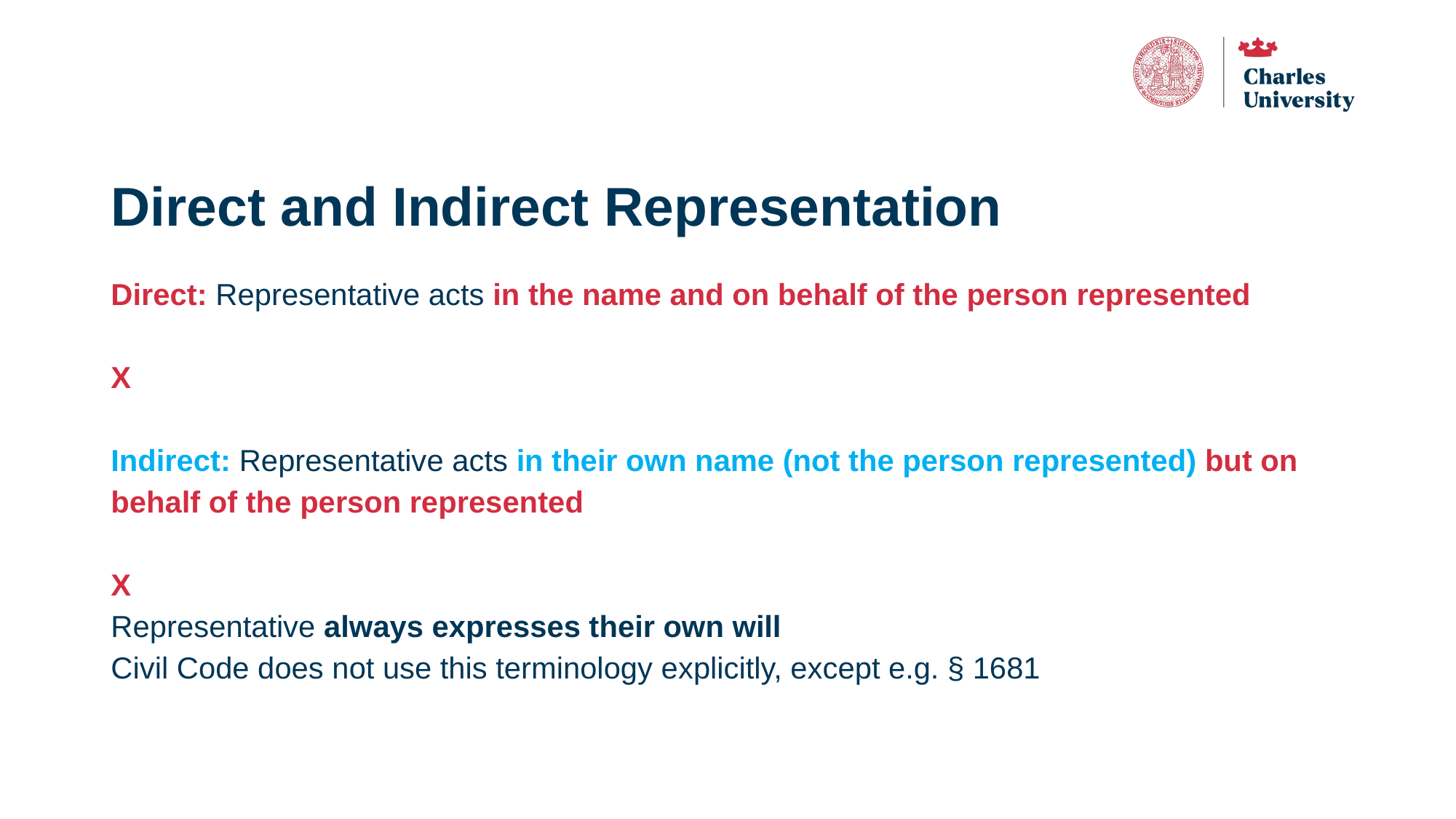

# Direct and Indirect Representation
Direct: Representative acts in the name and on behalf of the person represented

X

Indirect: Representative acts in their own name (not the person represented) but on behalf of the person represented

X
Representative always expresses their own will
Civil Code does not use this terminology explicitly, except e.g. § 1681